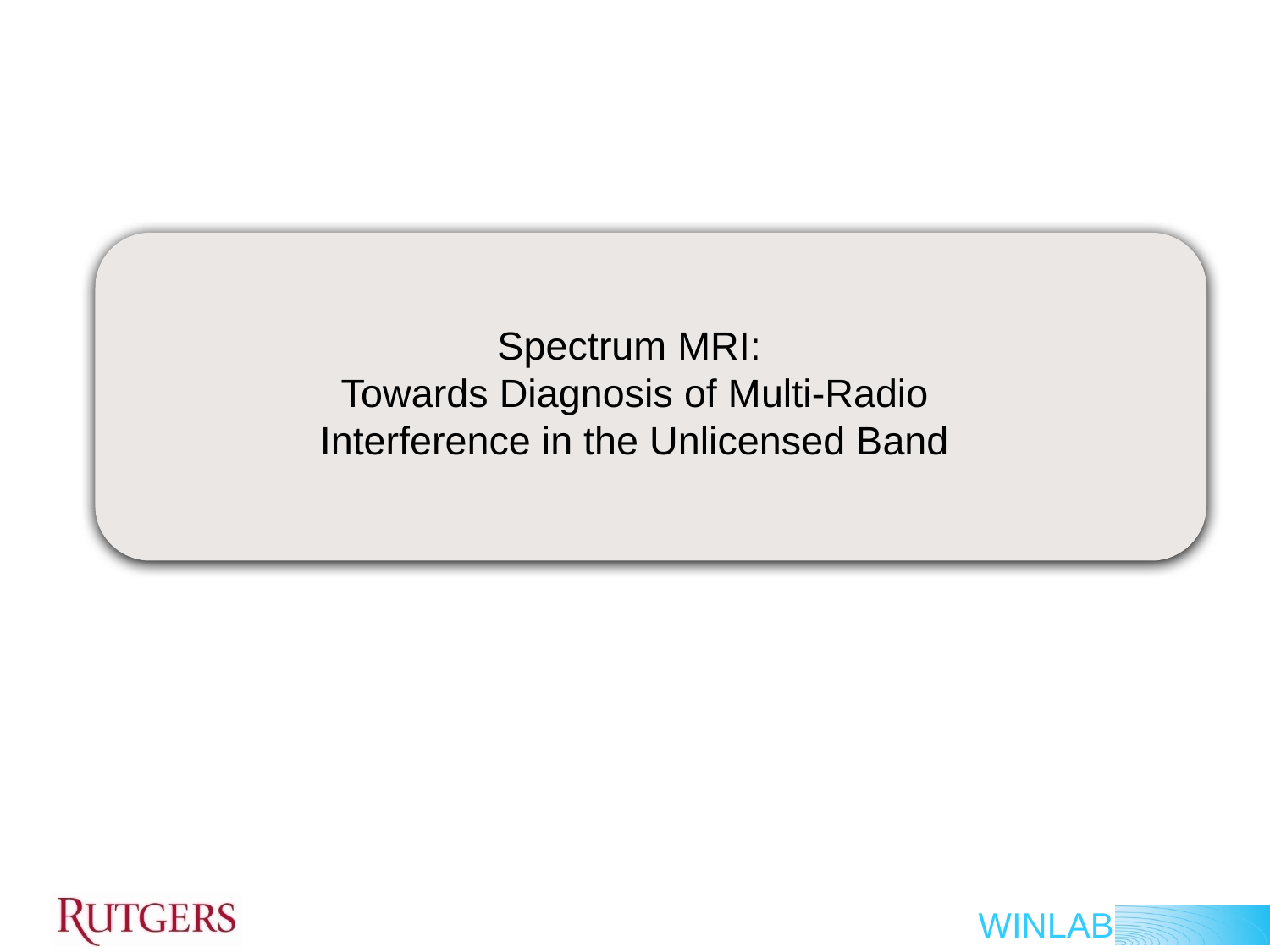

# Spectrum MRI: Towards Diagnosis of Multi-Radio Interference in the Unlicensed Band